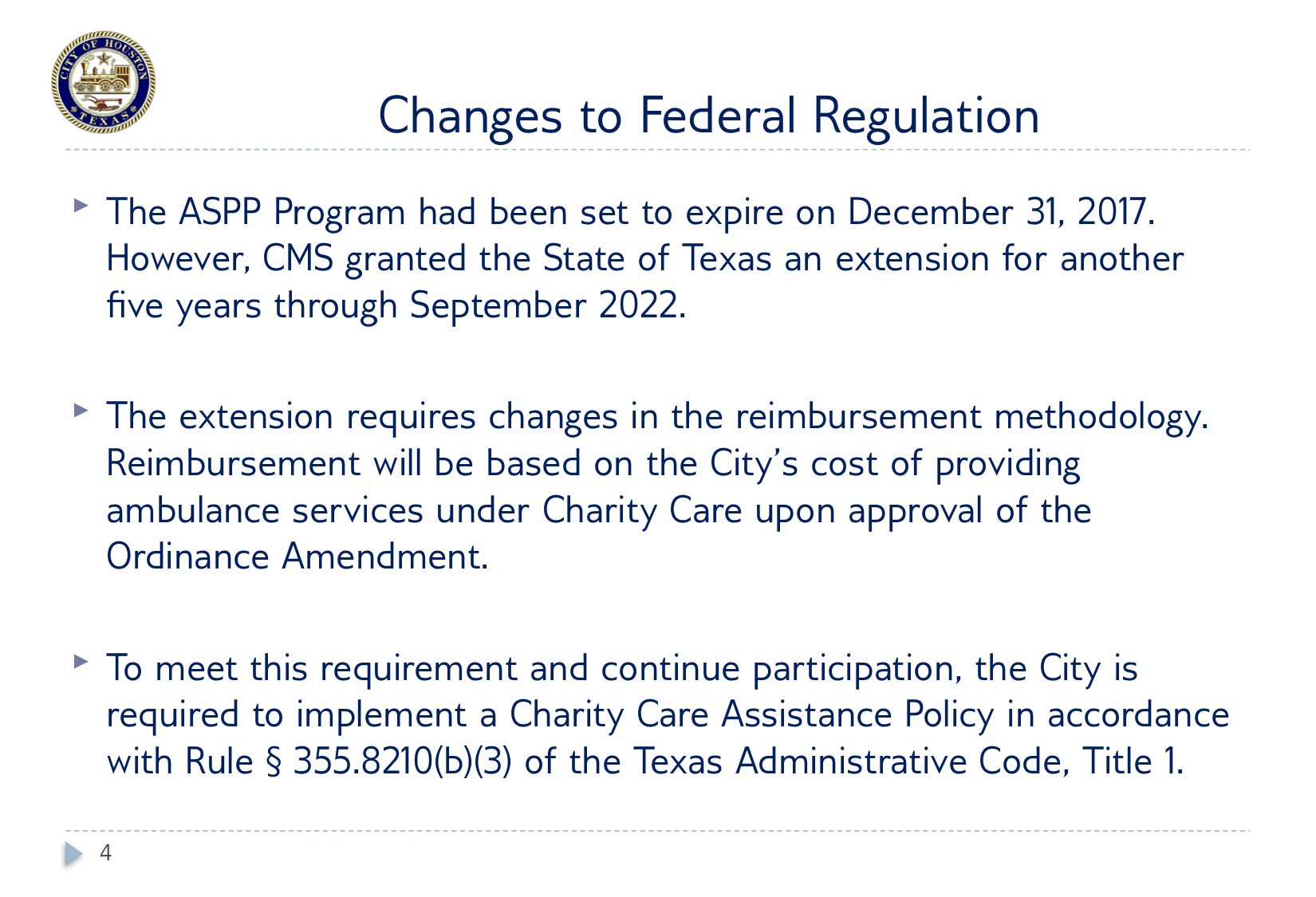

# Changes to Federal Regulation
The ASPP Program had been set to expire on December 31, 2017. However, CMS granted the State of Texas an extension for another five years through September 2022.

The extension requires changes in the reimbursement methodology. Reimbursement will be based on the City’s cost of providing ambulance services under Charity Care upon approval of the Ordinance Amendment.

To meet this requirement and continue participation, the City is required to implement a Charity Care Assistance Policy in accordance with Rule § 355.8210(b)(3) of the Texas Administrative Code, Title 1.
4